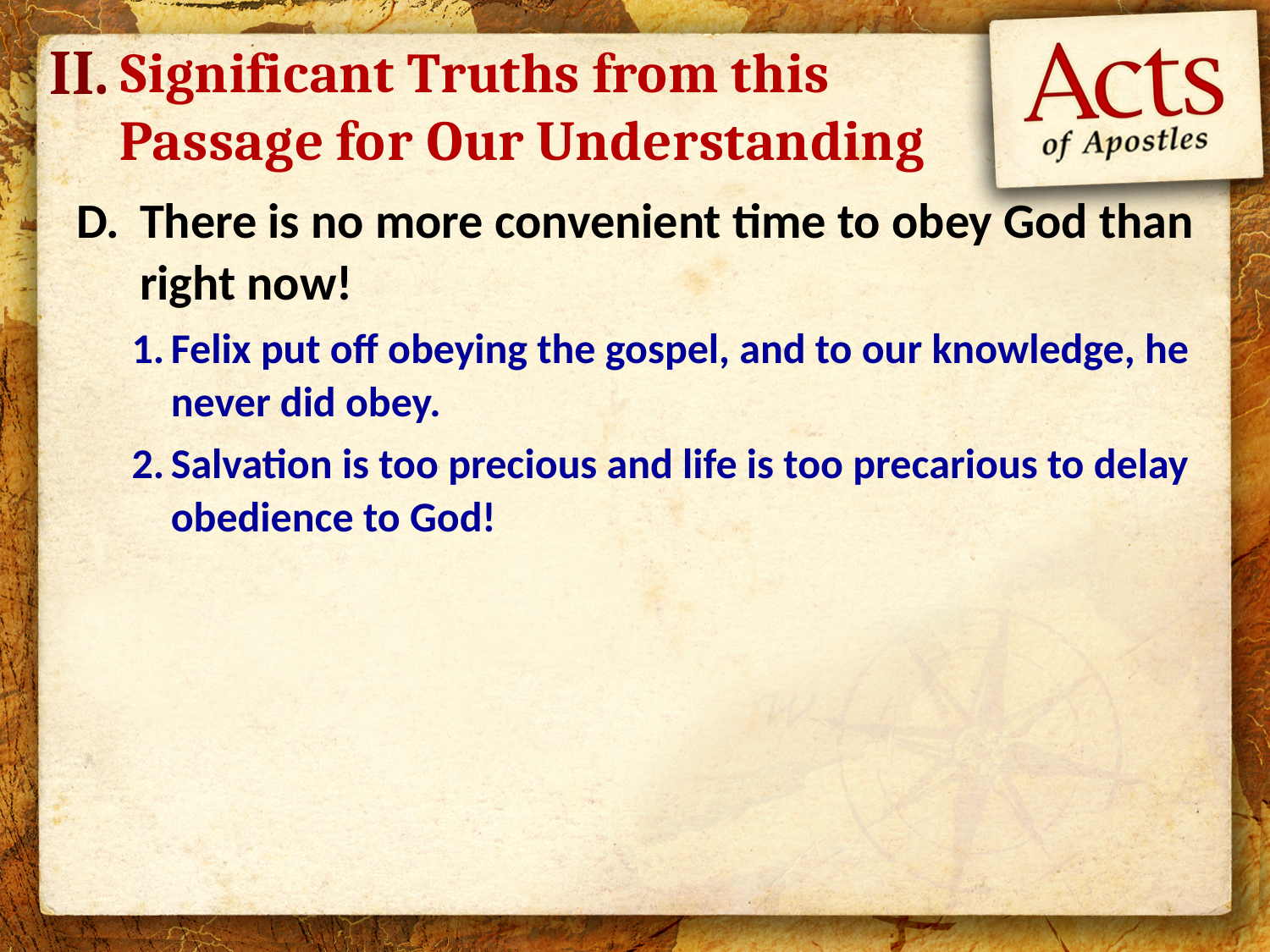

II.
Significant Truths from this Passage for Our Understanding
There is no more convenient time to obey God than right now!
Felix put off obeying the gospel, and to our knowledge, he never did obey.
Salvation is too precious and life is too precarious to delay obedience to God!